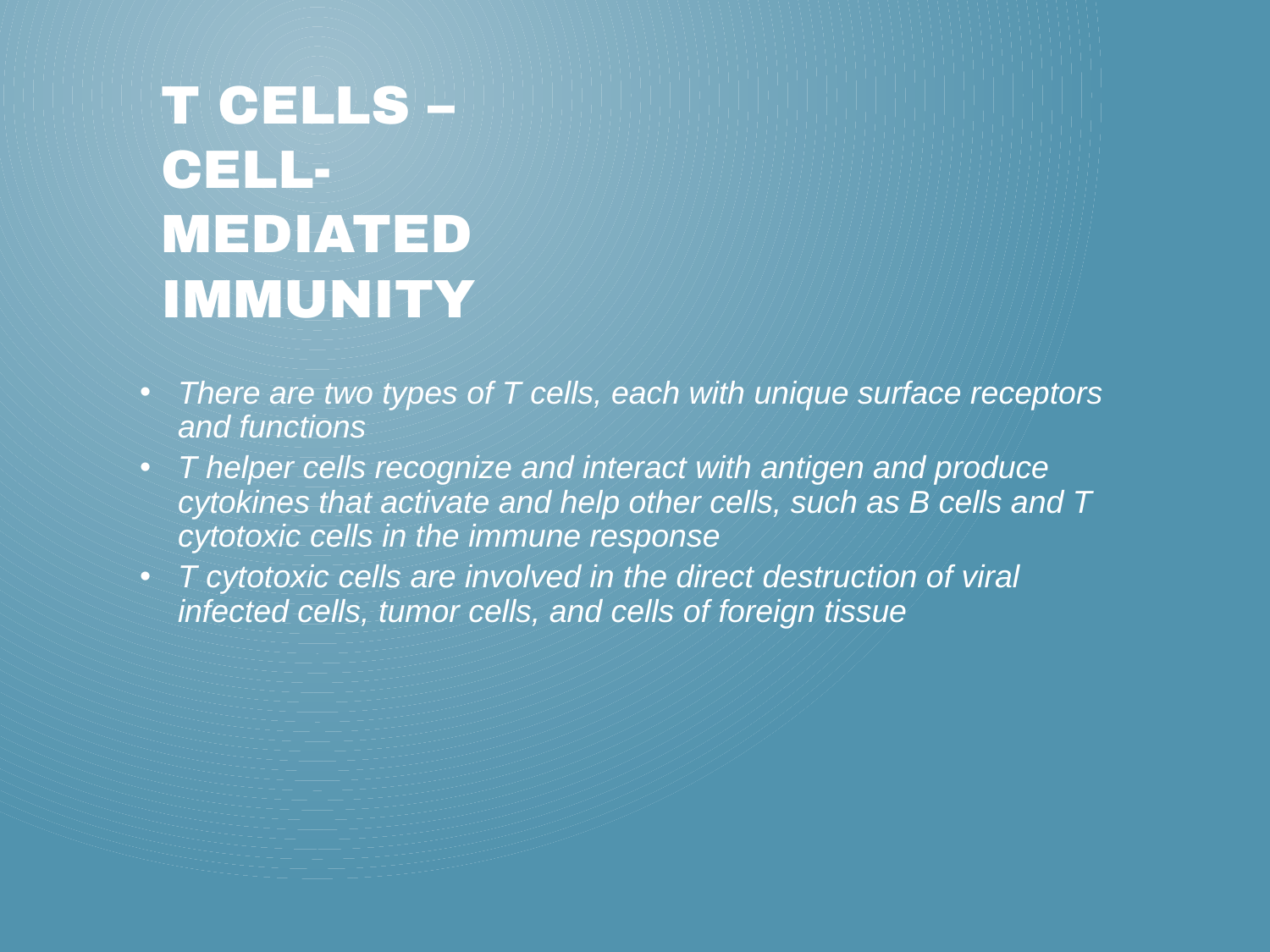

# T Cells – Cell-Mediated Immunity
There are two types of T cells, each with unique surface receptors and functions
T helper cells recognize and interact with antigen and produce cytokines that activate and help other cells, such as B cells and T cytotoxic cells in the immune response
T cytotoxic cells are involved in the direct destruction of viral infected cells, tumor cells, and cells of foreign tissue